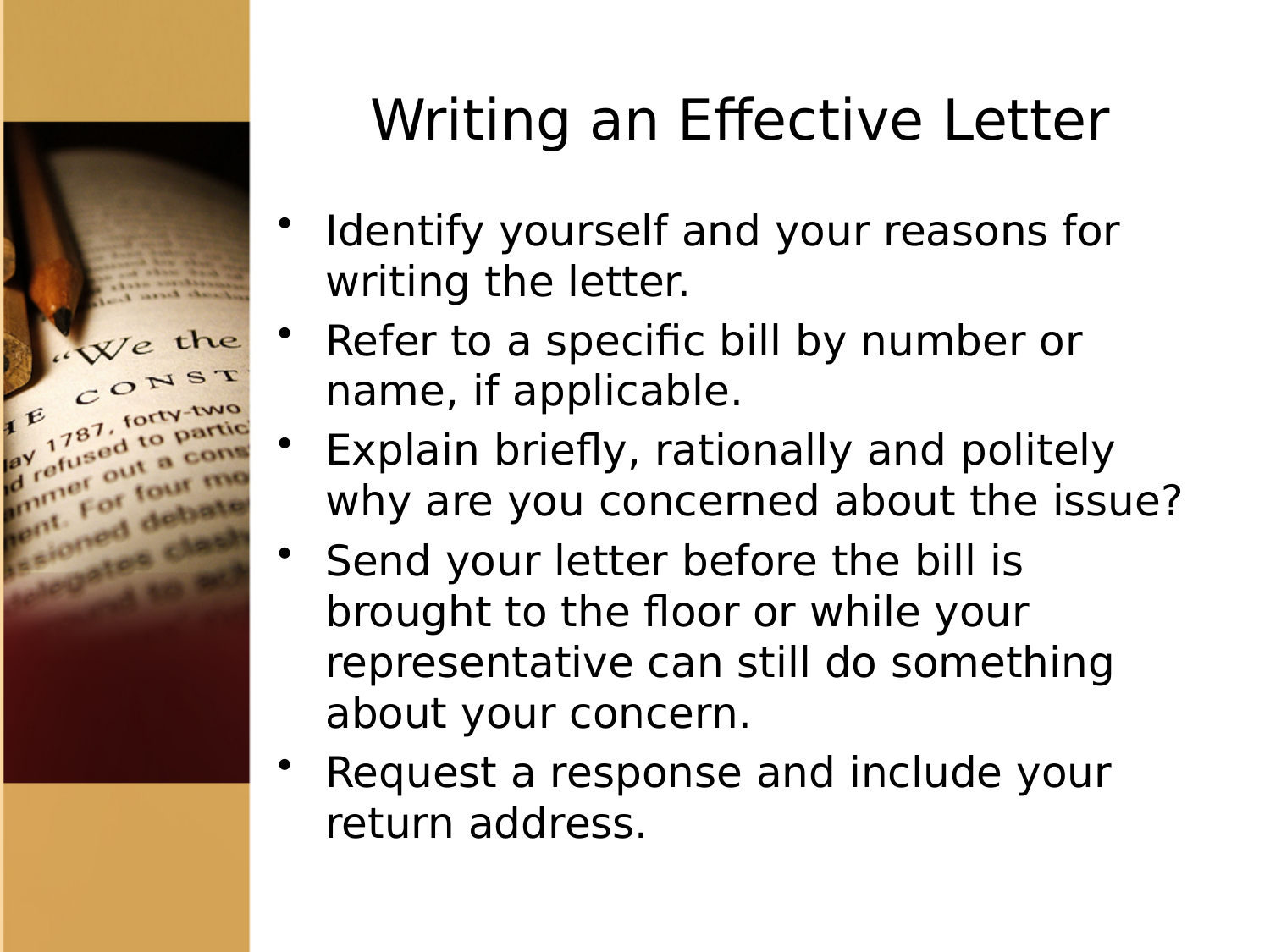

# Writing an Effective Letter
Identify yourself and your reasons for writing the letter.
Refer to a specific bill by number or name, if applicable.
Explain briefly, rationally and politely why are you concerned about the issue?
Send your letter before the bill is brought to the floor or while your representative can still do something about your concern.
Request a response and include your return address.